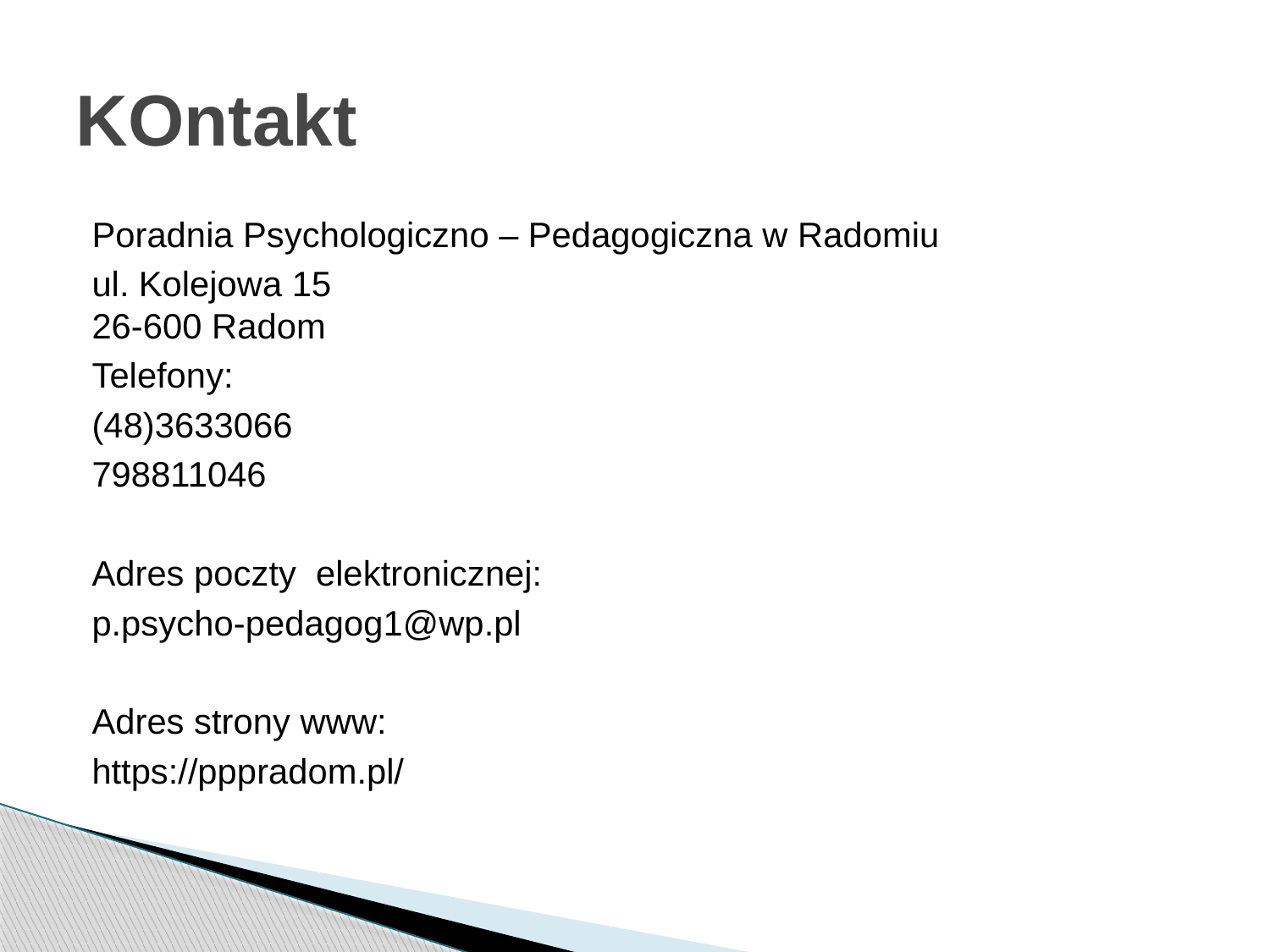

# KOntakt
Poradnia Psychologiczno – Pedagogiczna w Radomiu
ul. Kolejowa 15
26-600 Radom
Telefony:
(48)3633066
798811046

Adres poczty  elektronicznej:
p.psycho-pedagog1@wp.pl

Adres strony www:
https://pppradom.pl/